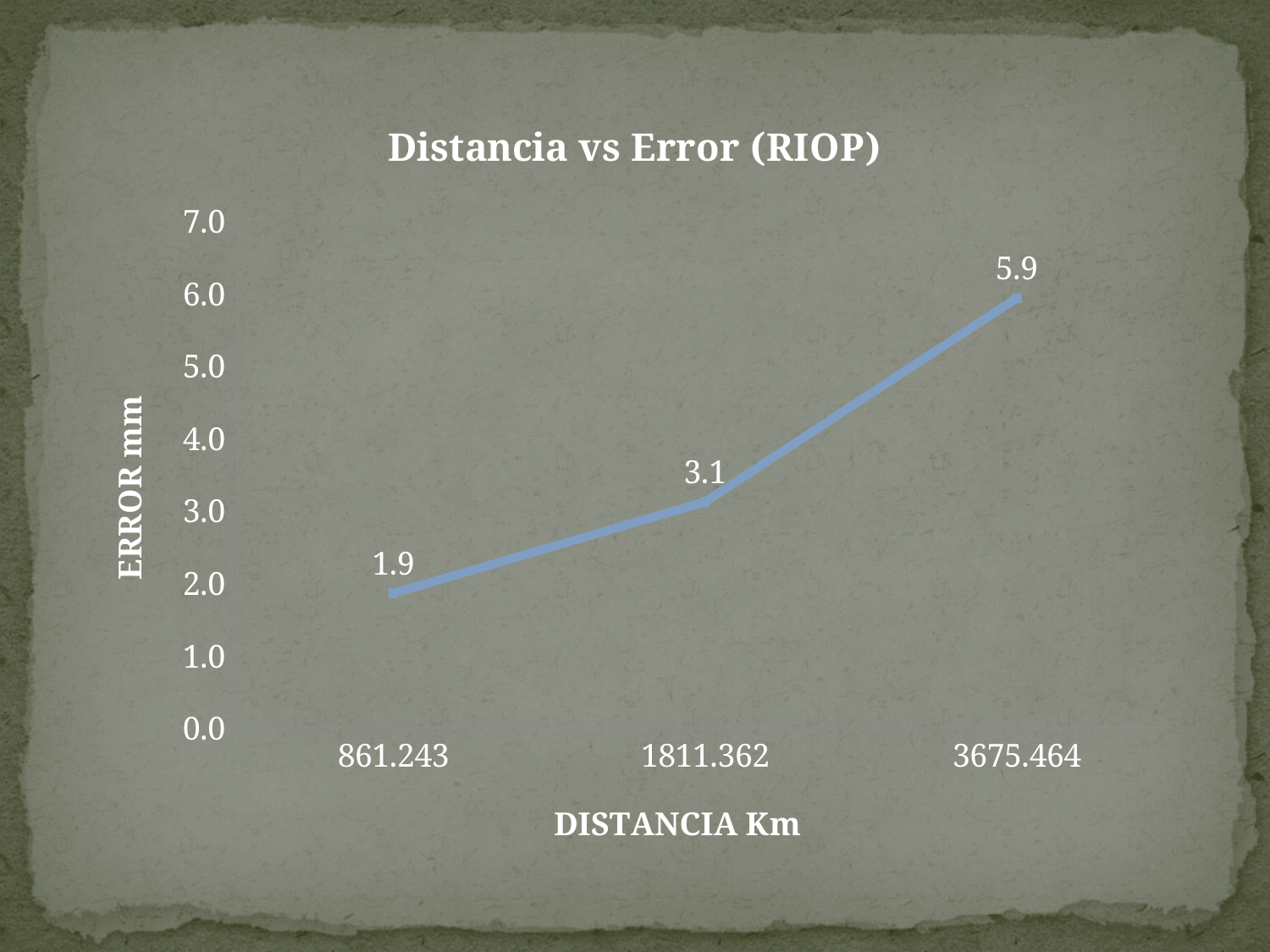

### Chart: Distancia vs Error (RIOP)

| Category |  |
|---|---|
| 861.24300000000005 | 1.8540973971156698 |
| 1811.3619999999999 | 3.1160684424991567 |
| 3675.4639999999999 | 5.932626706597052 |